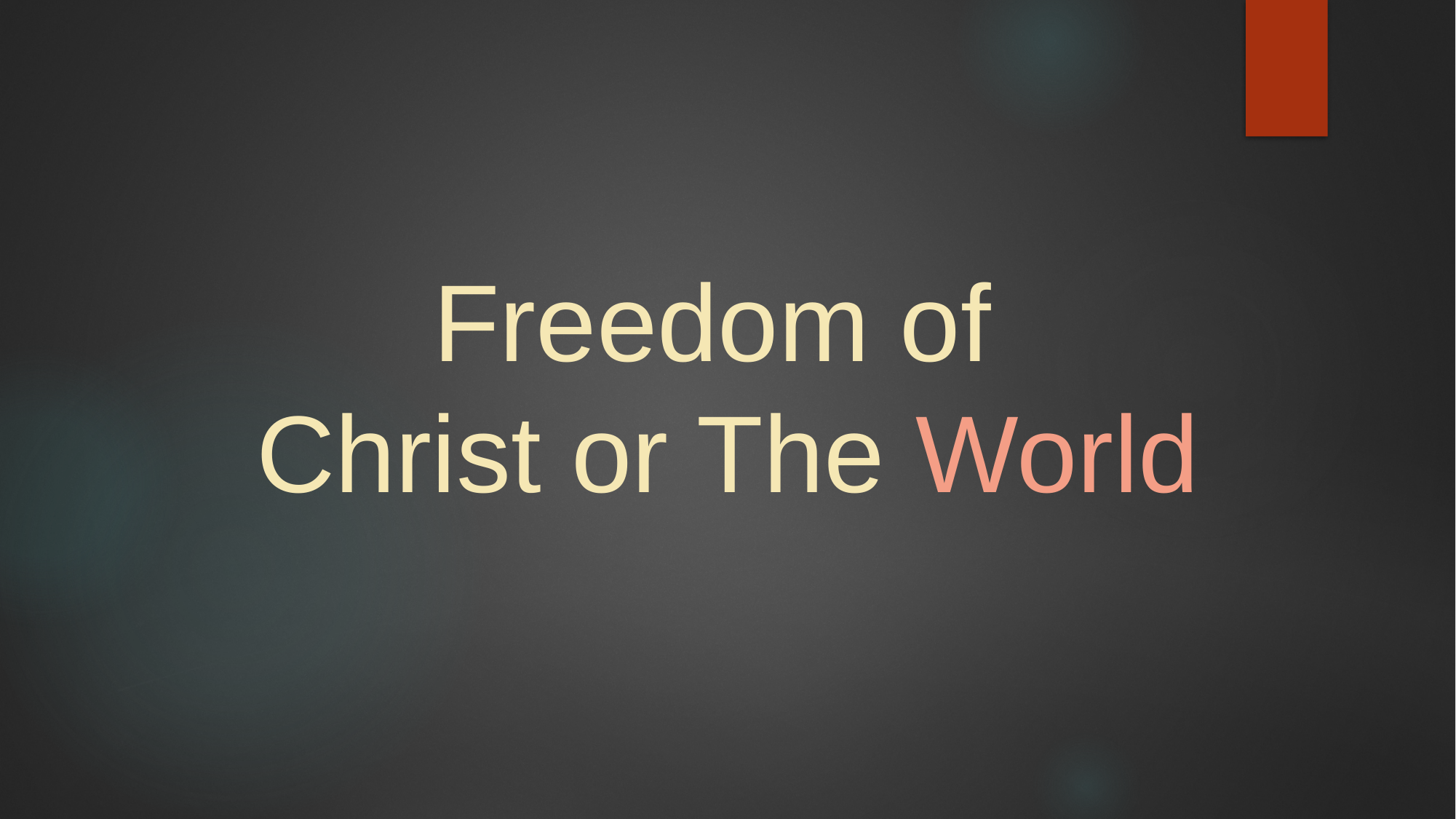

# Freedom of Christ or The World